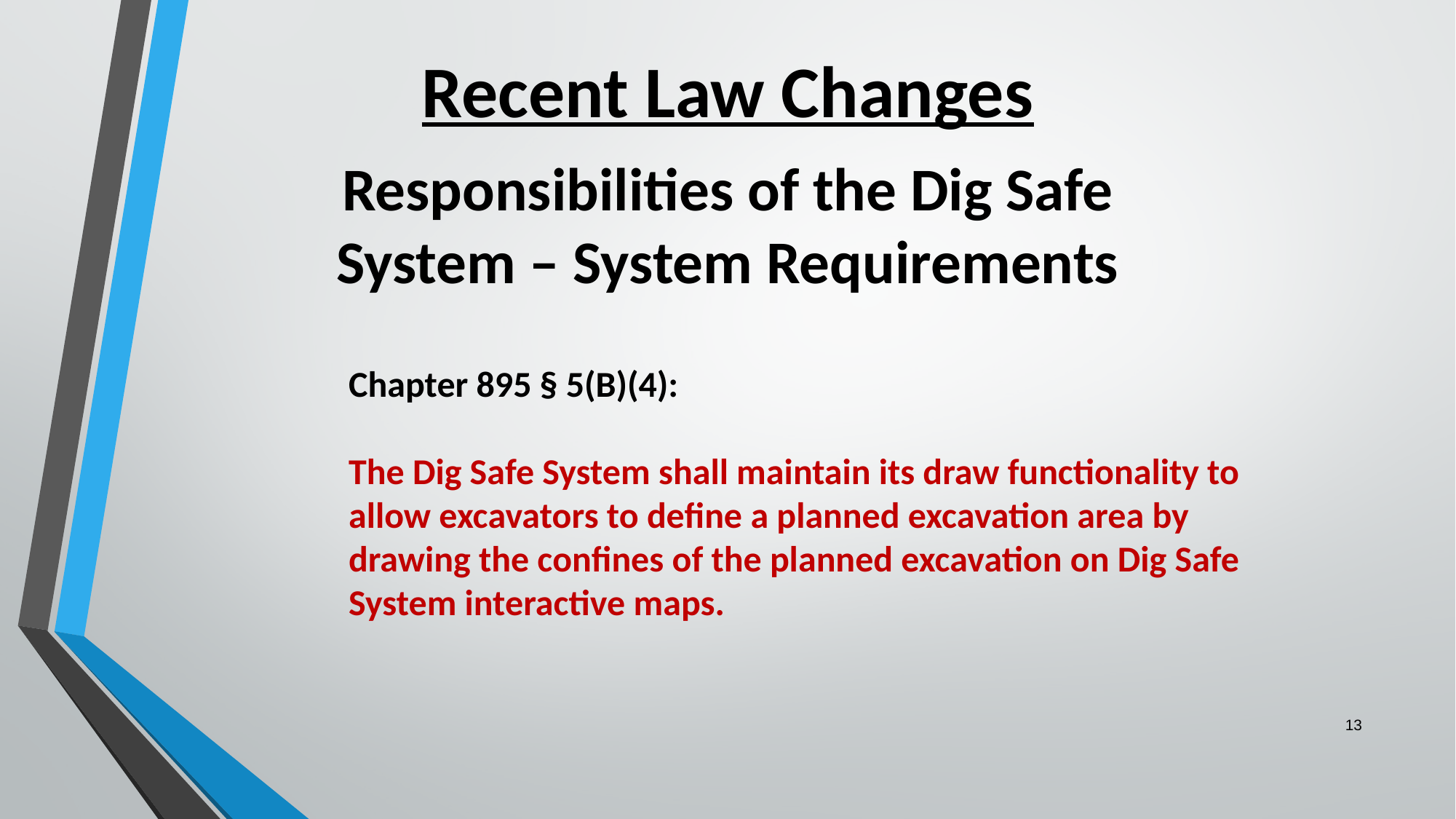

Recent Law Changes

Responsibilities of the Dig Safe System – System Requirements
Chapter 895 § 5(B)(4):

The Dig Safe System shall maintain its draw functionality to allow excavators to define a planned excavation area by drawing the confines of the planned excavation on Dig Safe System interactive maps.

13